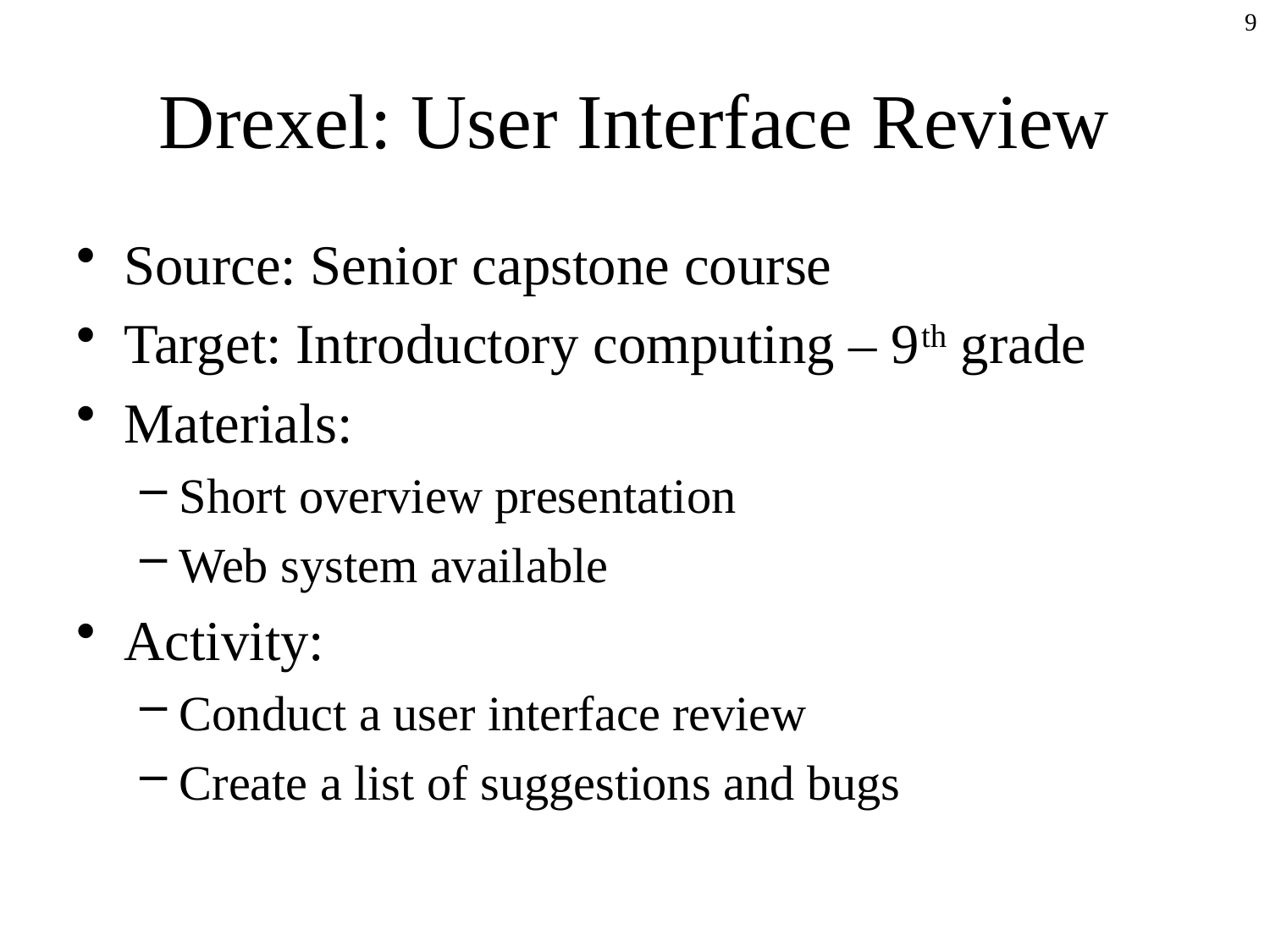

9
# Drexel: User Interface Review
Source: Senior capstone course
Target: Introductory computing – 9th grade
Materials:
Short overview presentation
Web system available
Activity:
Conduct a user interface review
Create a list of suggestions and bugs